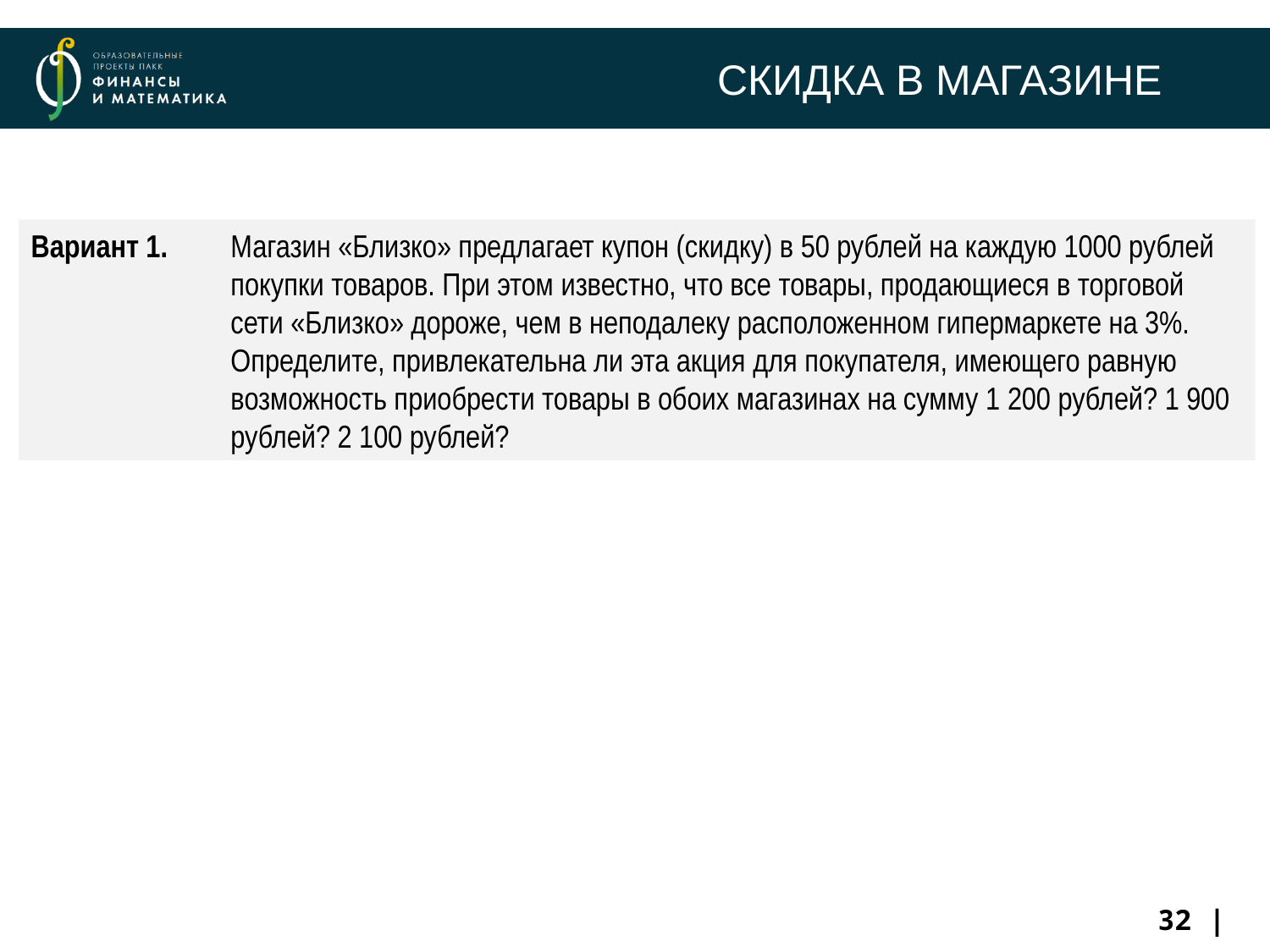

# СКИДКА В МАГАЗИНЕ
Вариант 1. 	Магазин «Близко» предлагает купон (скидку) в 50 рублей на каждую 1000 рублей покупки товаров. При этом известно, что все товары, продающиеся в торговой сети «Близко» дороже, чем в неподалеку расположенном гипермаркете на 3%. Определите, привлекательна ли эта акция для покупателя, имеющего равную возможность приобрести товары в обоих магазинах на сумму 1 200 рублей? 1 900 рублей? 2 100 рублей?